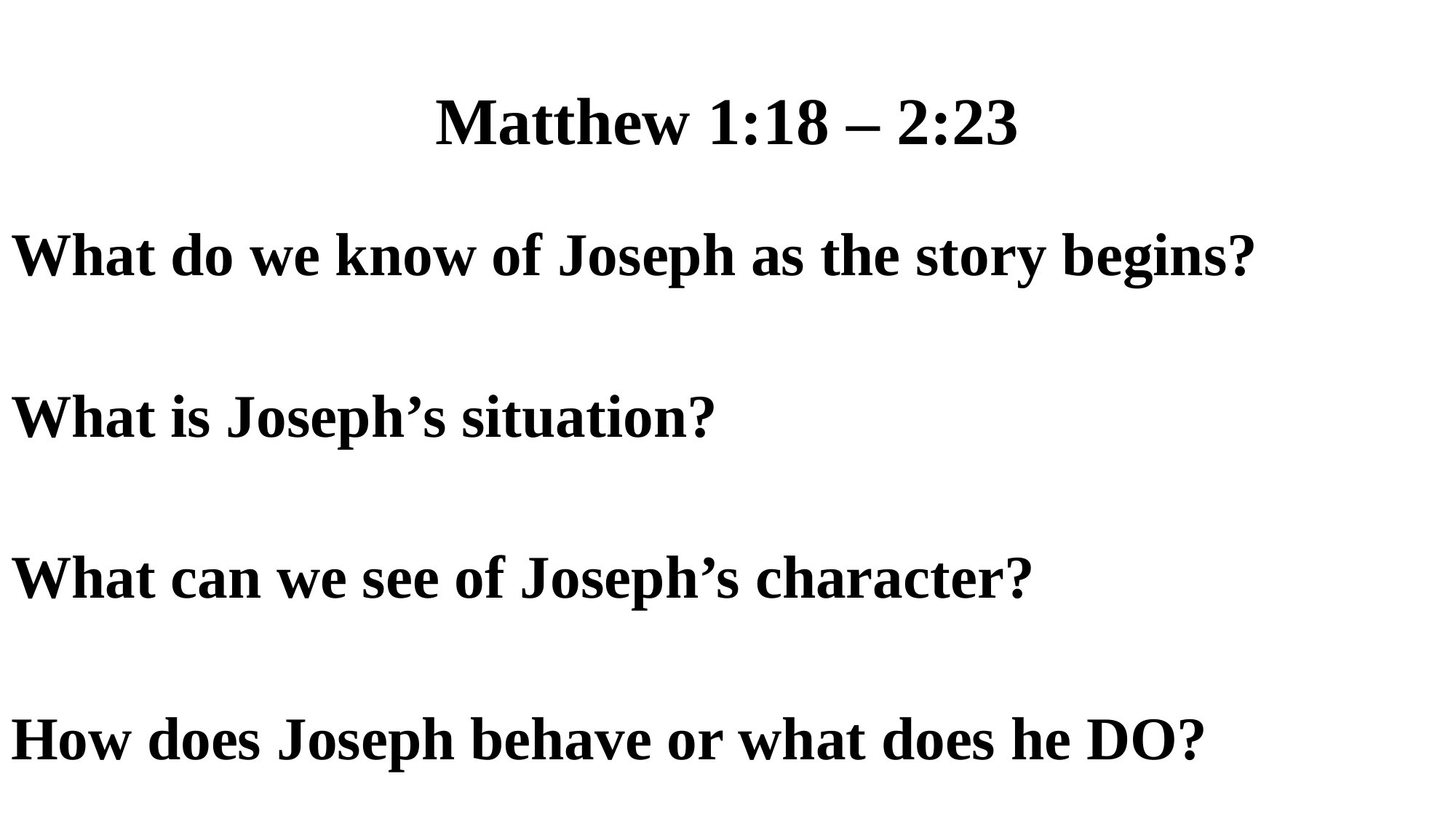

# Matthew 1:18 – 2:23
What do we know of Joseph as the story begins?

What is Joseph’s situation?

What can we see of Joseph’s character?

How does Joseph behave or what does he DO?